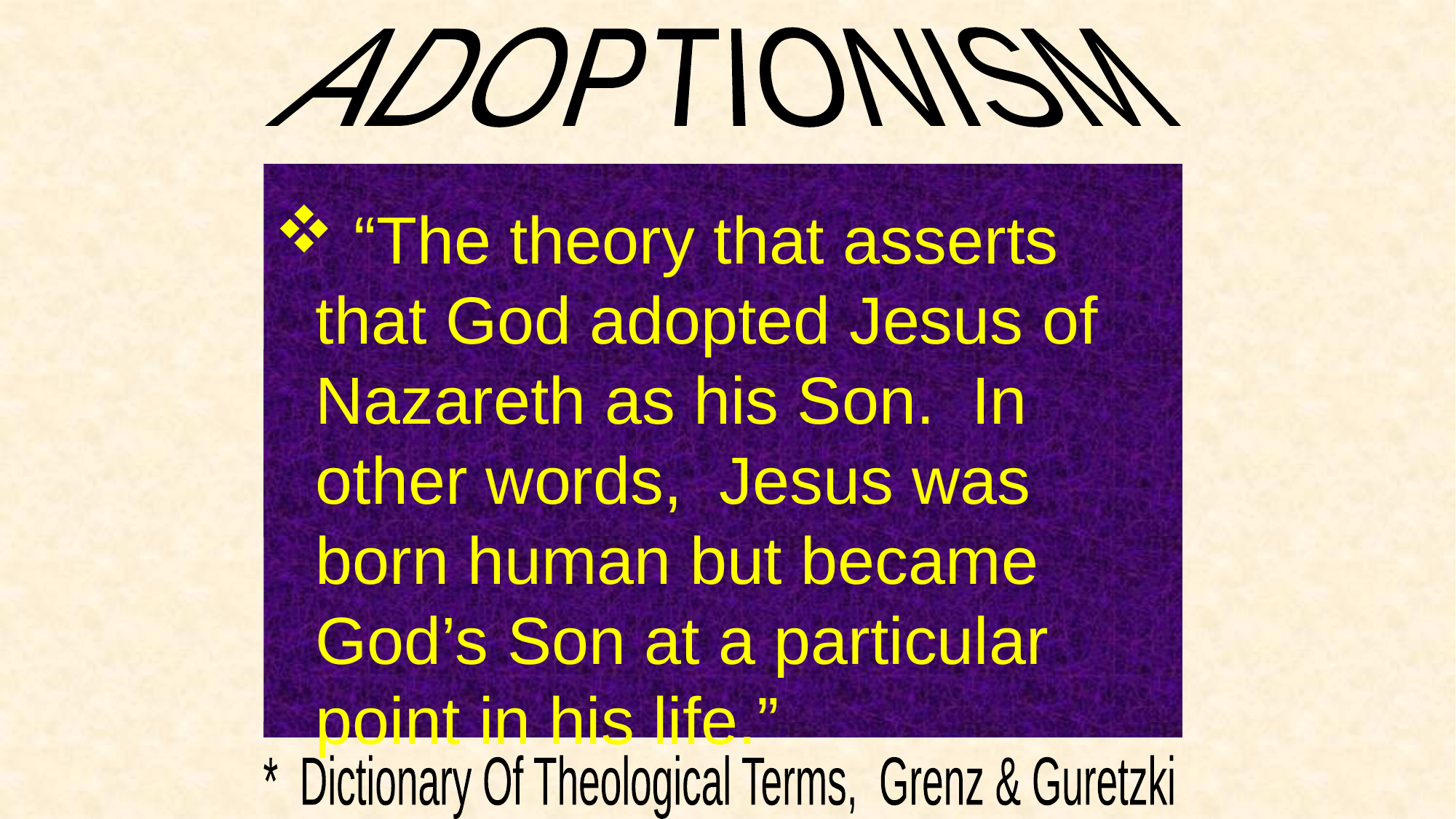

ADOPTIONISM

 “The theory that asserts that God adopted Jesus of Nazareth as his Son.  In other words,  Jesus was born human but became God’s Son at a particular point in his life.”
*  Dictionary Of Theological Terms,  Grenz & Guretzki